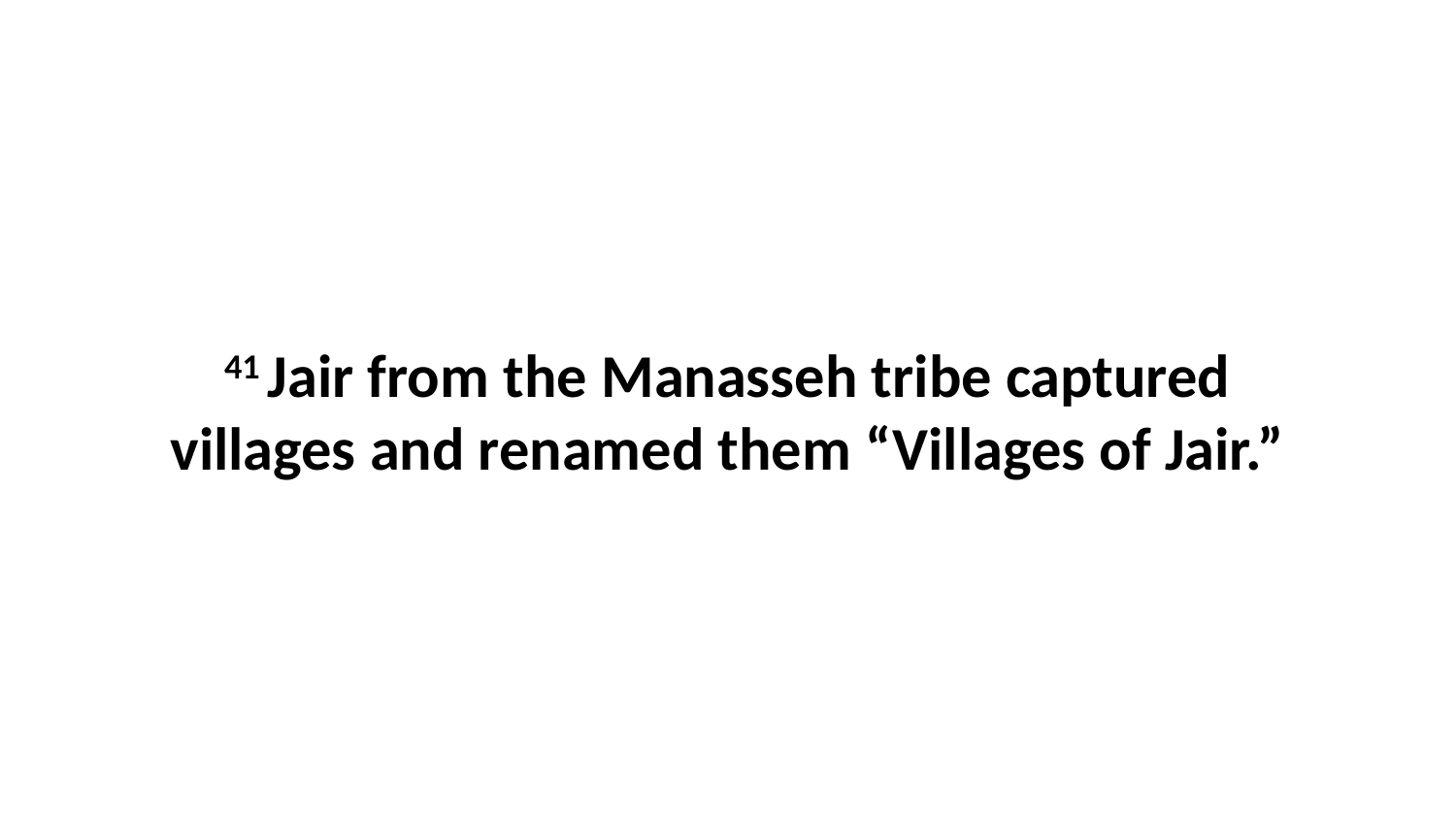

41 Jair from the Manasseh tribe captured villages and renamed them “Villages of Jair.”